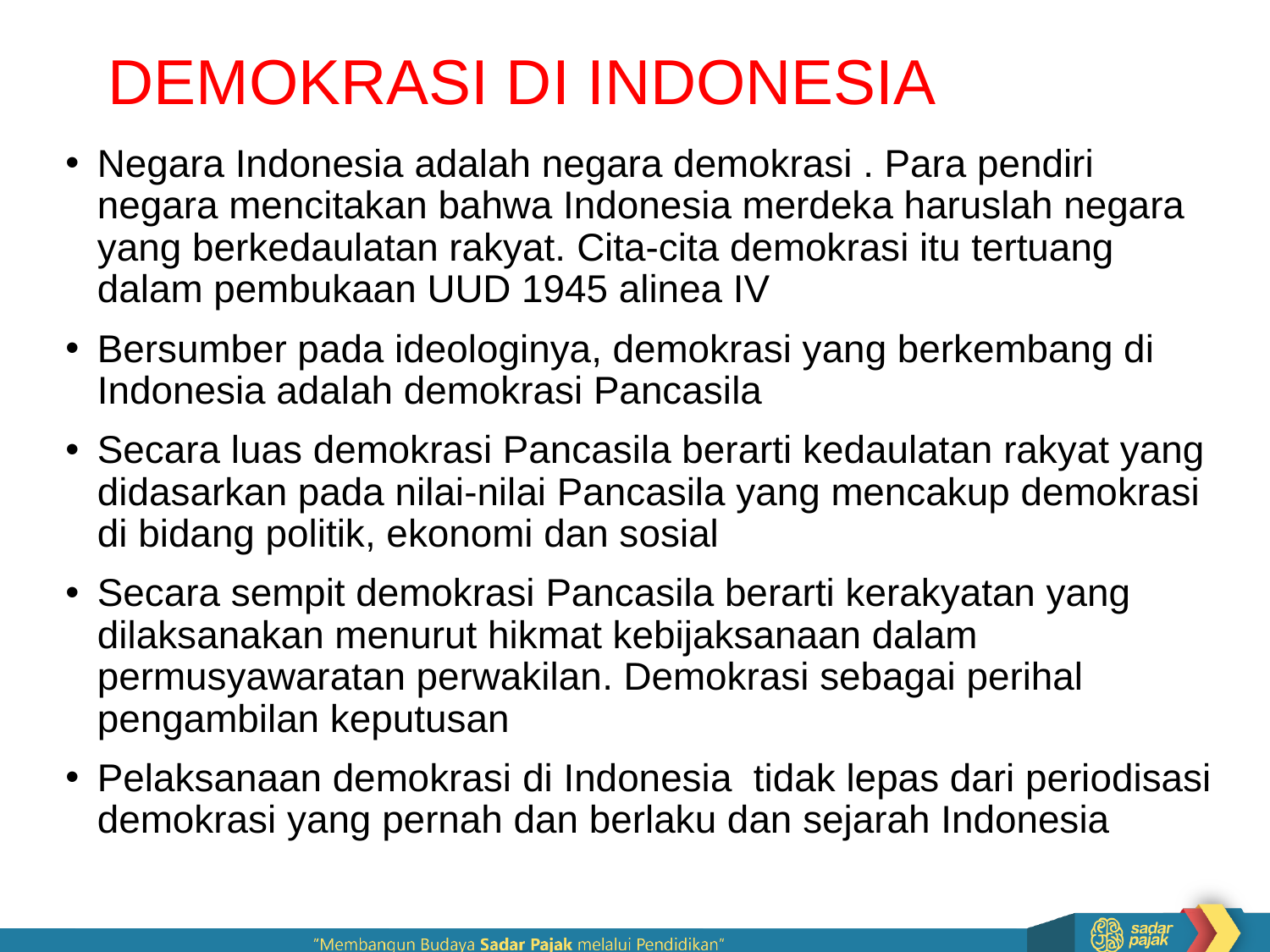

# DEMOKRASI DI INDONESIA
Negara Indonesia adalah negara demokrasi . Para pendiri negara mencitakan bahwa Indonesia merdeka haruslah negara yang berkedaulatan rakyat. Cita-cita demokrasi itu tertuang dalam pembukaan UUD 1945 alinea IV
Bersumber pada ideologinya, demokrasi yang berkembang di Indonesia adalah demokrasi Pancasila
Secara luas demokrasi Pancasila berarti kedaulatan rakyat yang didasarkan pada nilai-nilai Pancasila yang mencakup demokrasi di bidang politik, ekonomi dan sosial
Secara sempit demokrasi Pancasila berarti kerakyatan yang dilaksanakan menurut hikmat kebijaksanaan dalam permusyawaratan perwakilan. Demokrasi sebagai perihal pengambilan keputusan
Pelaksanaan demokrasi di Indonesia  tidak lepas dari periodisasi demokrasi yang pernah dan berlaku dan sejarah Indonesia